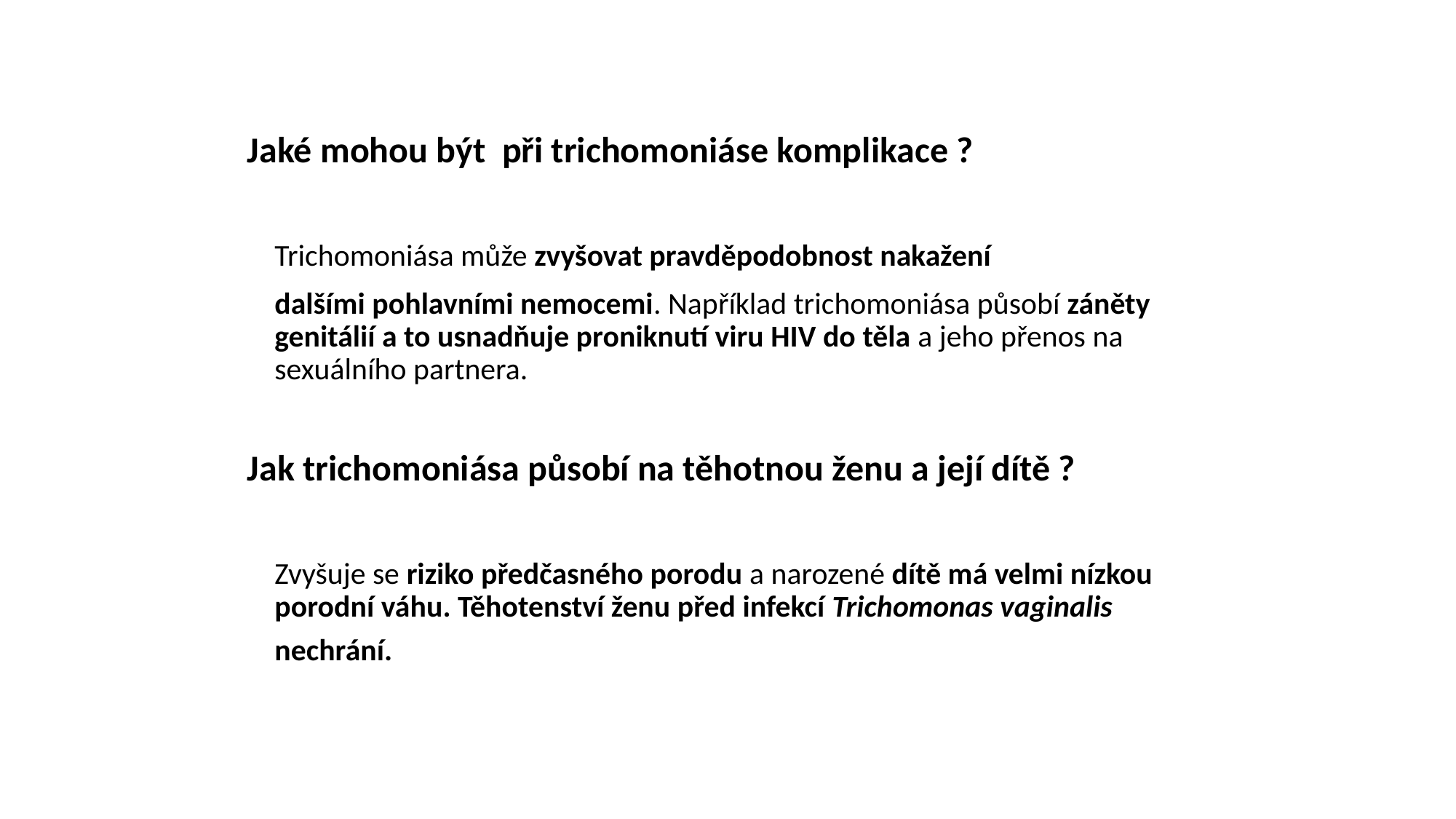

#
Jaké mohou být  při trichomoniáse komplikace ?

	Trichomoniása může zvyšovat pravděpodobnost nakažení
	dalšími pohlavními nemocemi. Například trichomoniása působí záněty genitálií a to usnadňuje proniknutí viru HIV do těla a jeho přenos na sexuálního partnera.

Jak trichomoniása působí na těhotnou ženu a její dítě ?

	Zvyšuje se riziko předčasného porodu a narozené dítě má velmi nízkou porodní váhu. Těhotenství ženu před infekcí Trichomonas vaginalis nechrání.